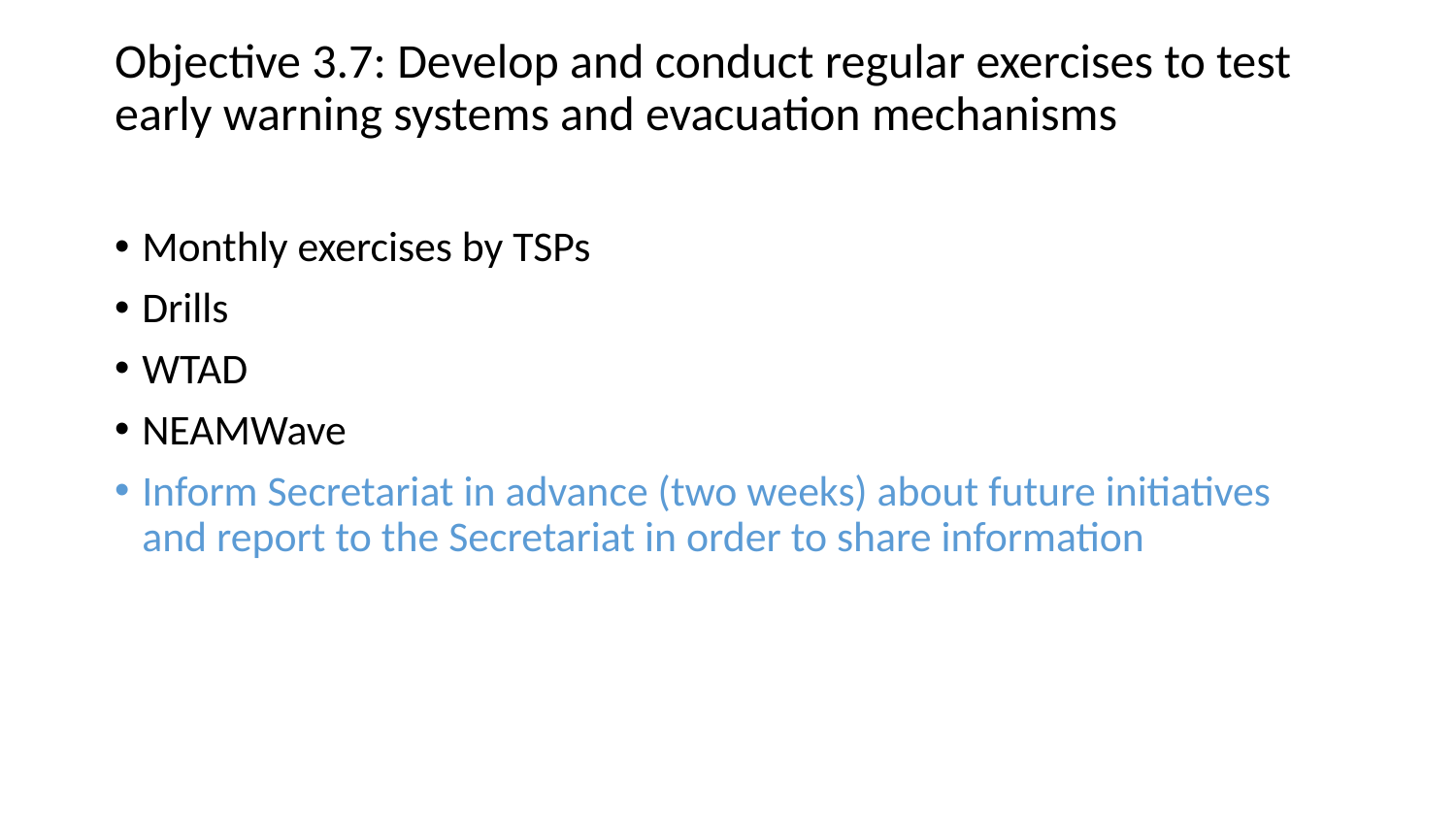

# Objective 3.7: Develop and conduct regular exercises to test early warning systems and evacuation mechanisms
Monthly exercises by TSPs
Drills
WTAD
NEAMWave
Inform Secretariat in advance (two weeks) about future initiatives and report to the Secretariat in order to share information